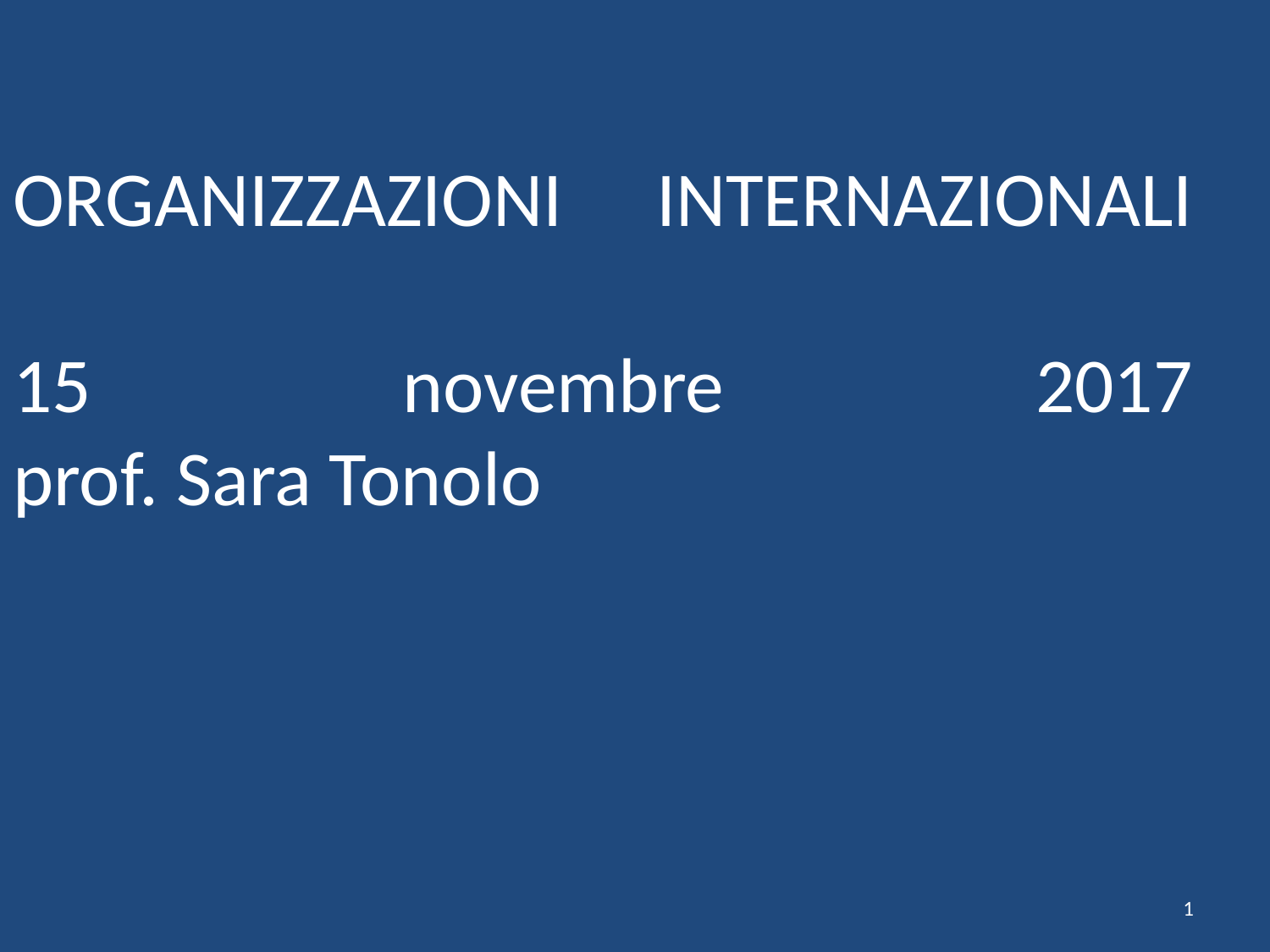

# ORGANIZZAZIONI INTERNAZIONALI 15 novembre 2017 prof. Sara Tonolo
1